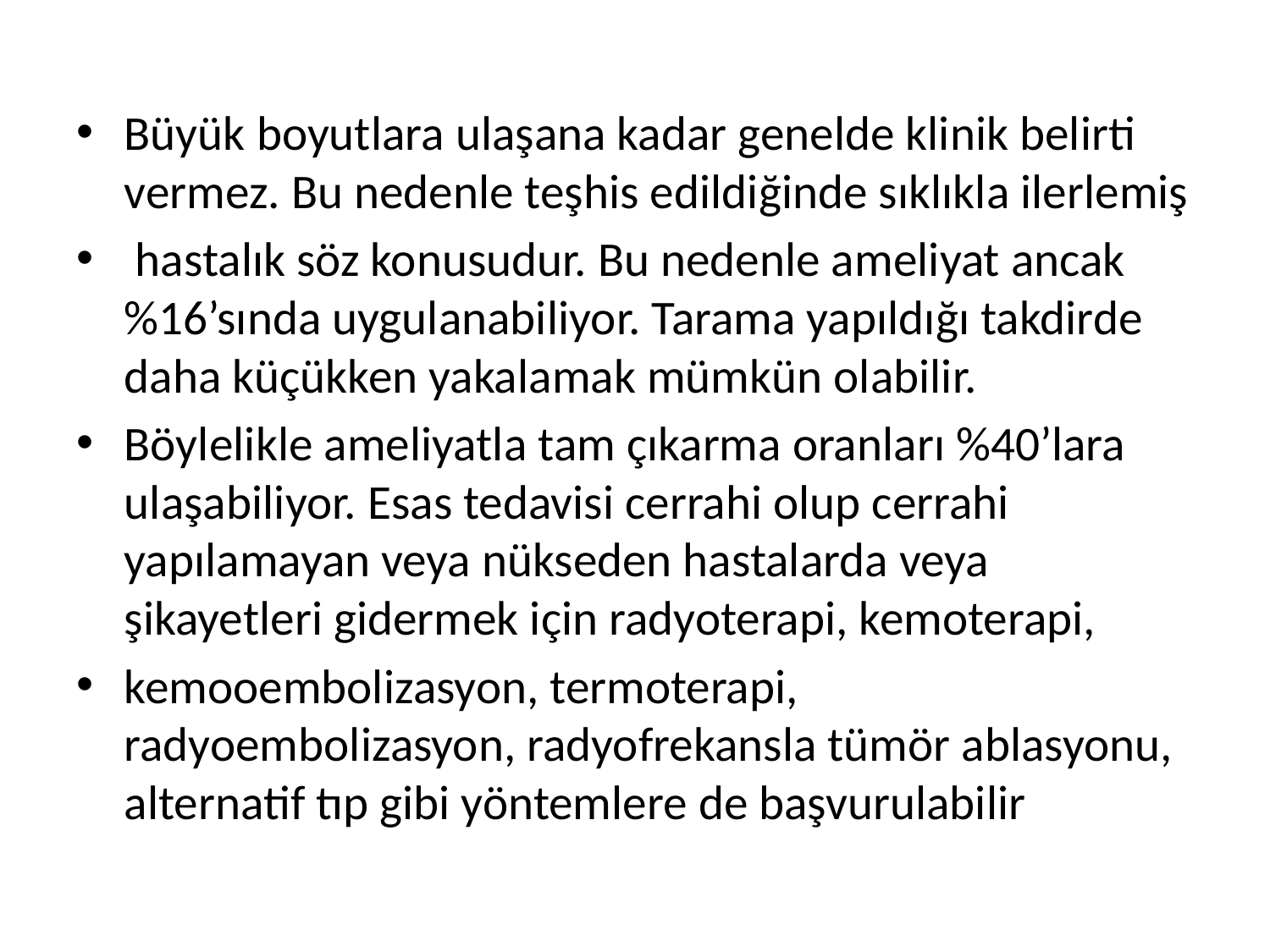

#
Büyük boyutlara ulaşana kadar genelde klinik belirti vermez. Bu nedenle teşhis edildiğinde sıklıkla ilerlemiş
 hastalık söz konusudur. Bu nedenle ameliyat ancak %16’sında uygulanabiliyor. Tarama yapıldığı takdirde daha küçükken yakalamak mümkün olabilir.
Böylelikle ameliyatla tam çıkarma oranları %40’lara ulaşabiliyor. Esas tedavisi cerrahi olup cerrahi yapılamayan veya nükseden hastalarda veya şikayetleri gidermek için radyoterapi, kemoterapi,
kemooembolizasyon, termoterapi, radyoembolizasyon, radyofrekansla tümör ablasyonu, alternatif tıp gibi yöntemlere de başvurulabilir